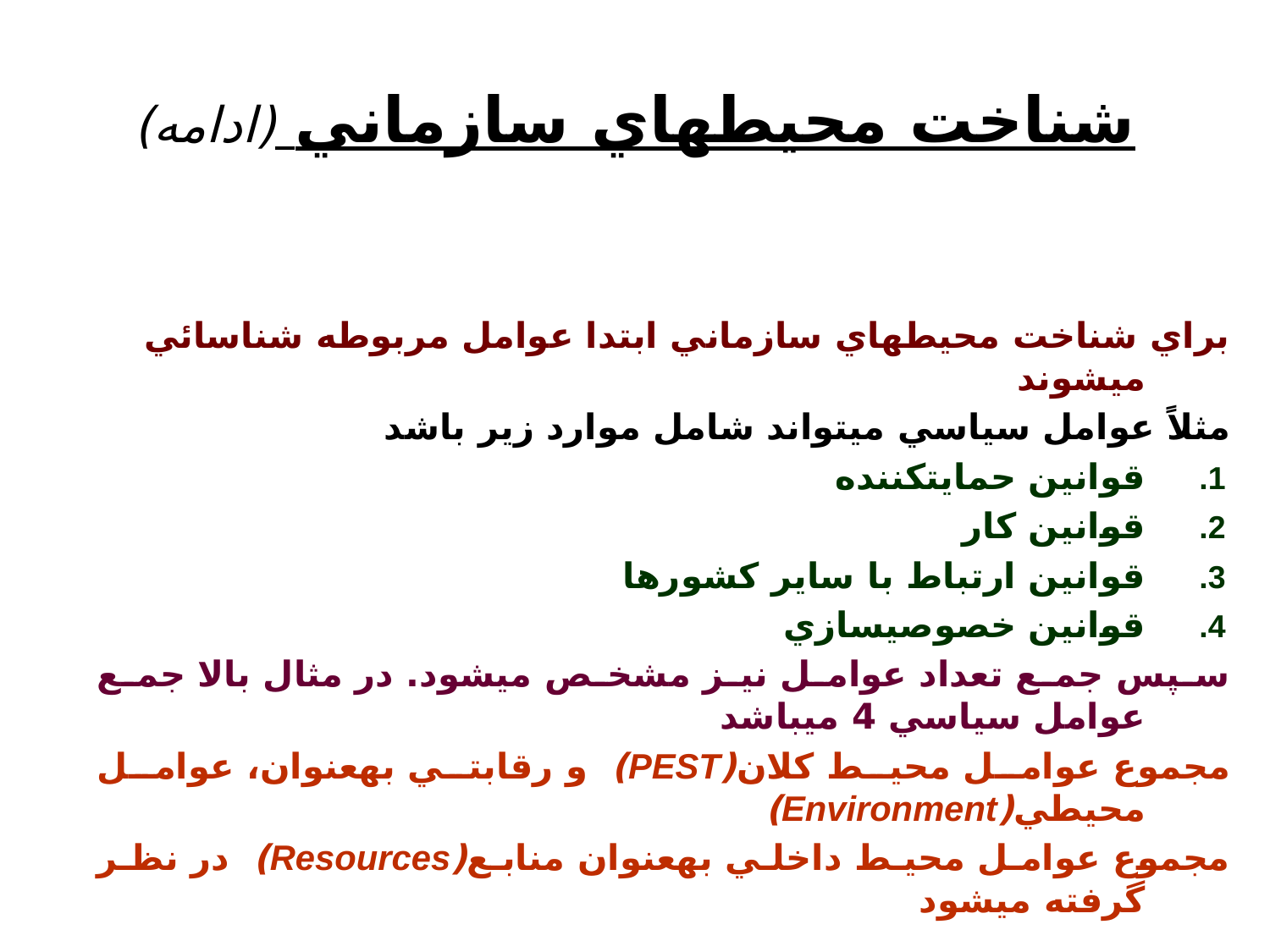

# شناخت محيط‏هاي سازماني (ادامه)
براي شناخت محيط‏هاي سازماني ابتدا عوامل مربوطه شناسائي مي‏شوند
مثلاً عوامل سياسي مي‏تواند شامل موارد زير باشد
قوانين حمايت‏كننده
قوانين كار
قوانين ارتباط با ساير كشورها
قوانين خصوصي‏سازي
سپس جمع تعداد عوامل نيز مشخص مي‏شود. در مثال بالا جمع عوامل سياسي 4 مي‏باشد
مجموع عوامل محيط كلان(PEST)  و رقابتي به‏عنوان، عوامل محيطي(Environment)
مجموع عوامل محيط داخلي به‏عنوان منابع(Resources)  در نظر گرفته مي‏شود